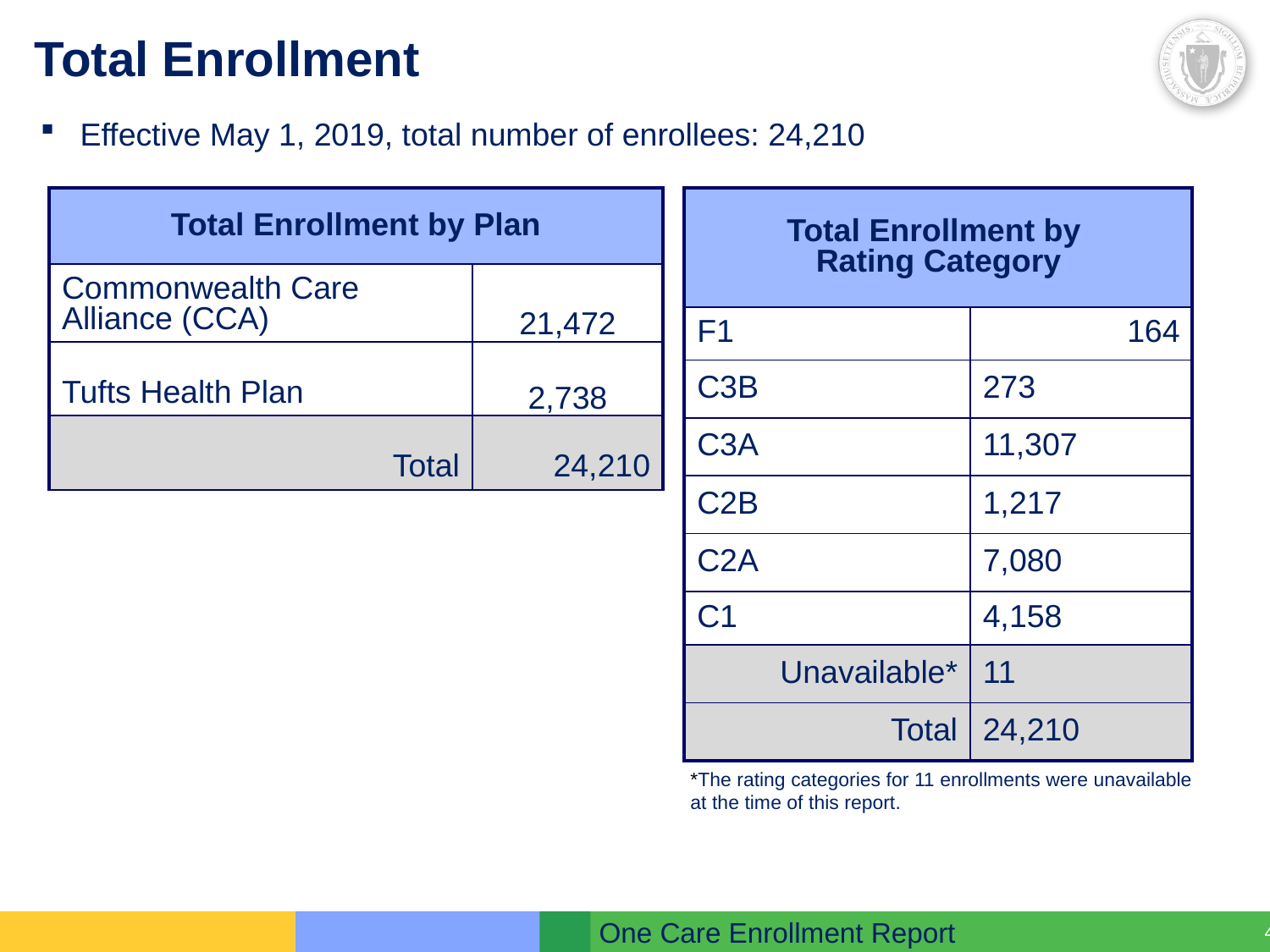

# Total Enrollment
Effective May 1, 2019, total number of enrollees: 24,210
| Total Enrollment by Plan |  |
| --- | --- |
| Commonwealth Care Alliance (CCA) | 21,472 |
| Tufts Health Plan | 2,738 |
| Total | 24,210 |
| Total Enrollment by Rating Category |  |
| --- | --- |
| F1 | 164 |
| C3B | 273 |
| C3A | 11,307 |
| C2B | 1,217 |
| C2A | 7,080 |
| C1 | 4,158 |
| Unavailable\* | 11 |
| Total | 24,210 |
*The rating categories for 11 enrollments were unavailable at the time of this report.